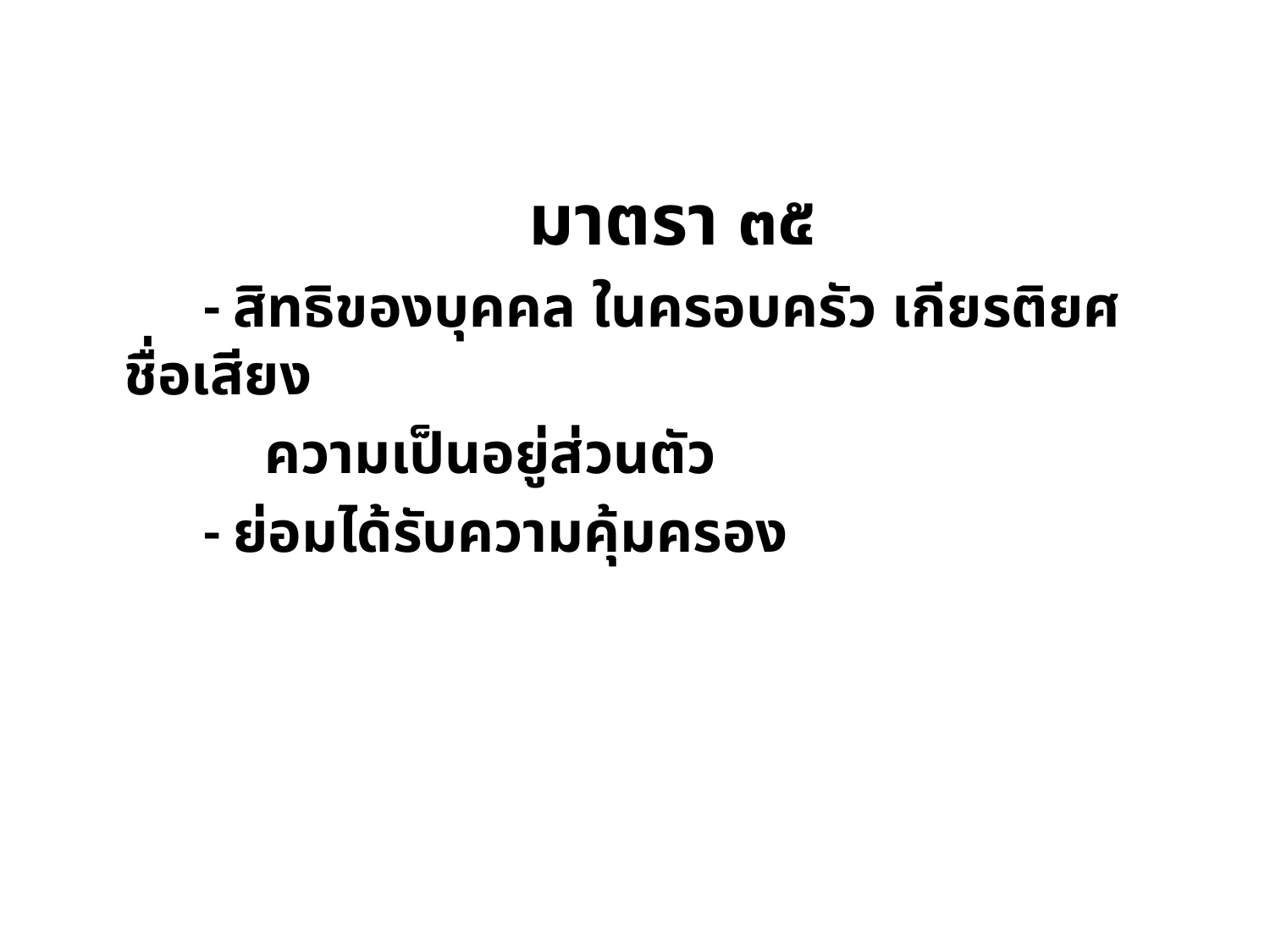

มาตรา ๓๕
          - สิทธิของบุคคล ในครอบครัว เกียรติยศ  ชื่อเสียง
            ความเป็นอยู่ส่วนตัว
          - ย่อมได้รับความคุ้มครอง